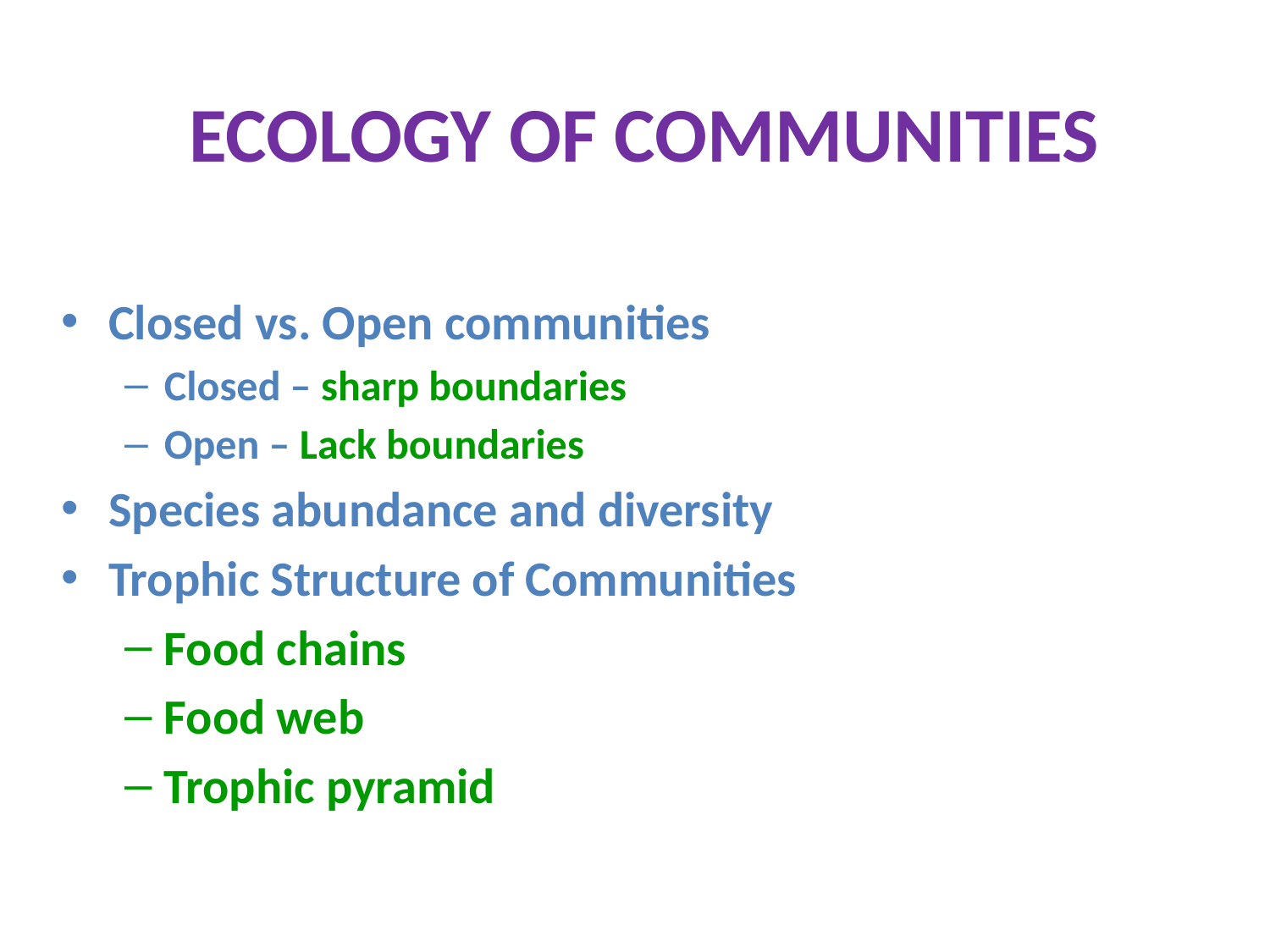

# ECOLOGY OF COMMUNITIES
Closed vs. Open communities
Closed – sharp boundaries
Open – Lack boundaries
Species abundance and diversity
Trophic Structure of Communities
Food chains
Food web
Trophic pyramid